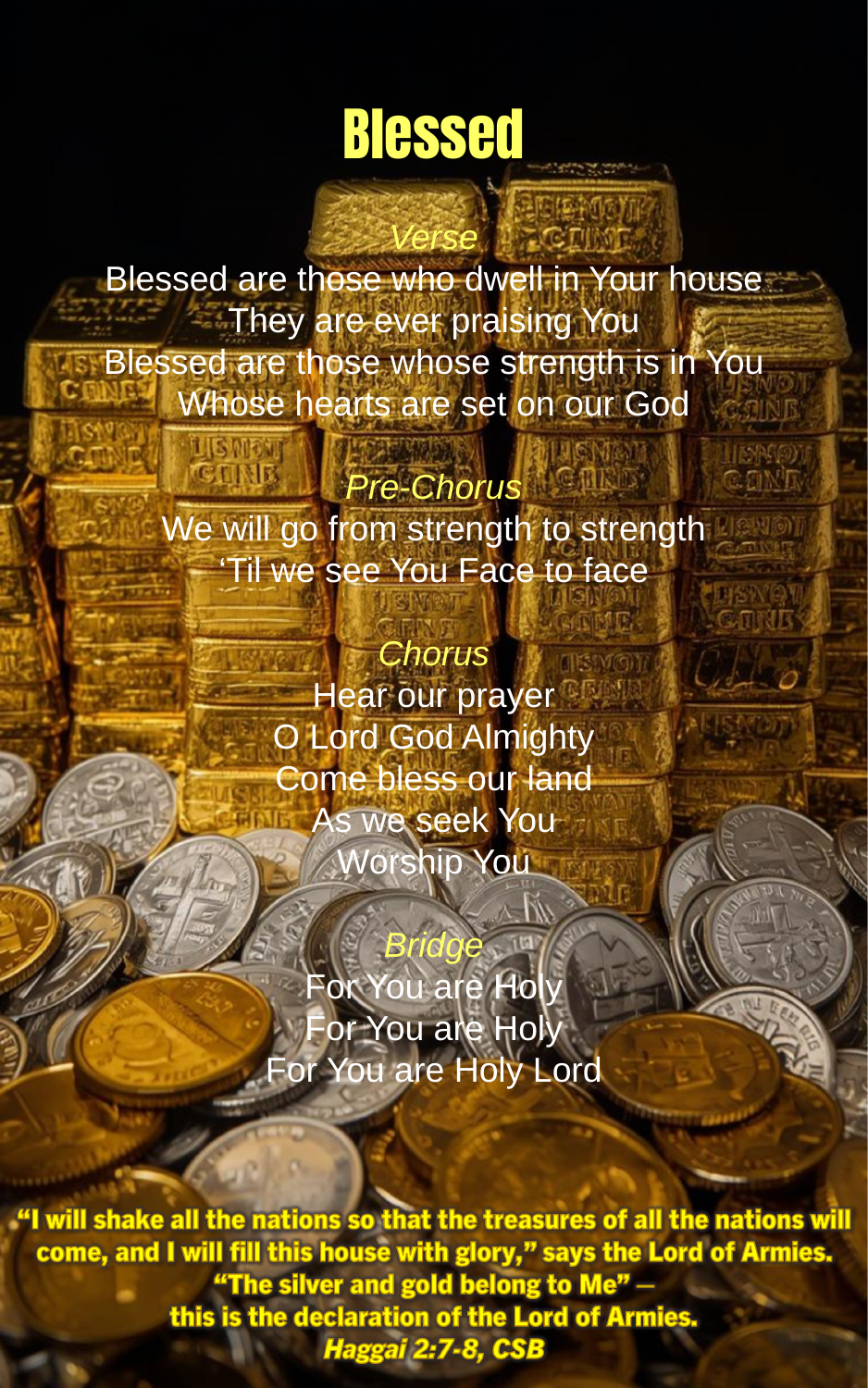

Blessed
Verse
Blessed are those who dwell in Your house
They are ever praising You
Blessed are those whose strength is in You
Whose hearts are set on our God

Pre-Chorus
We will go from strength to strength
‘Til we see You Face to face

Chorus
Hear our prayer
O Lord God Almighty
Come bless our land
As we seek You
Worship You

Bridge
For You are Holy
For You are Holy
For You are Holy Lord